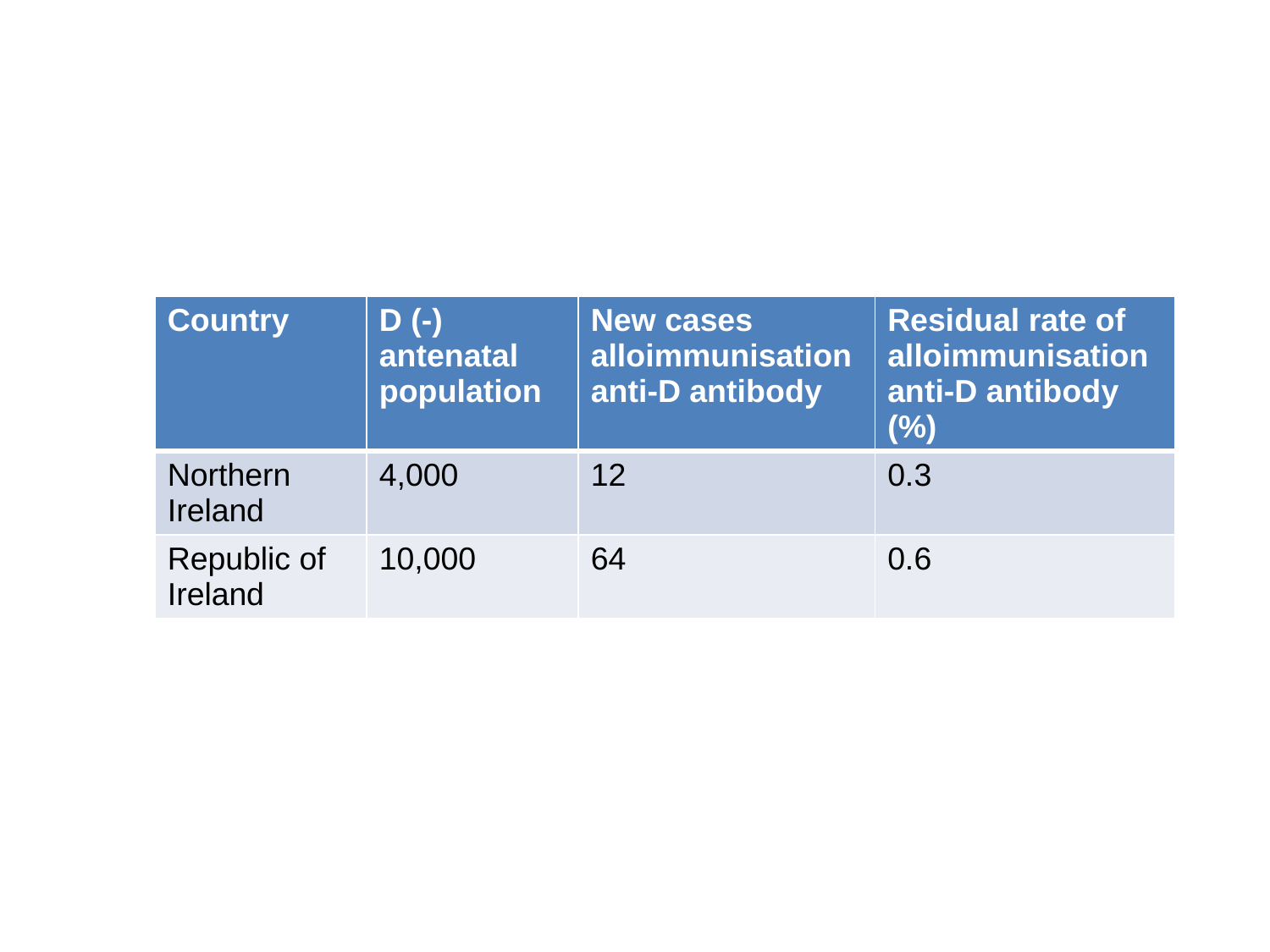

| Country | D (-) antenatal population | New cases alloimmunisation anti-D antibody | Residual rate of alloimmunisation anti-D antibody (%) |
| --- | --- | --- | --- |
| Northern Ireland | 4,000 | 12 | 0.3 |
| Republic of Ireland | 10,000 | 64 | 0.6 |